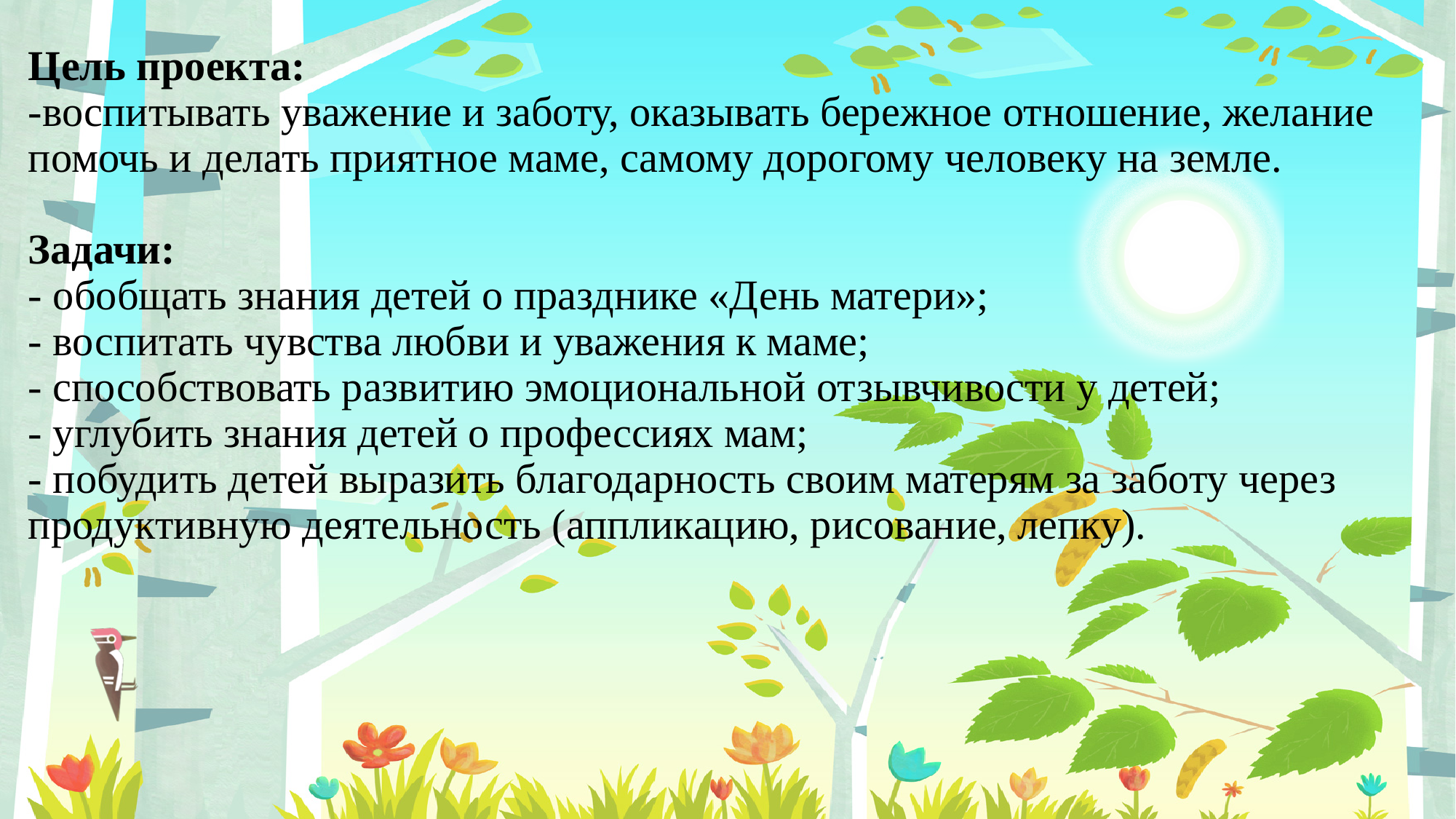

# Цель проекта: -воспитывать уважение и заботу, оказывать бережное отношение, желание помочь и делать приятное маме, самому дорогому человеку на земле. Задачи: - обобщать знания детей о празднике «День матери»; - воспитать чувства любви и уважения к маме; - способствовать развитию эмоциональной отзывчивости у детей; - углубить знания детей о профессиях мам; - побудить детей выразить благодарность своим матерям за заботу через продуктивную деятельность (аппликацию, рисование, лепку).